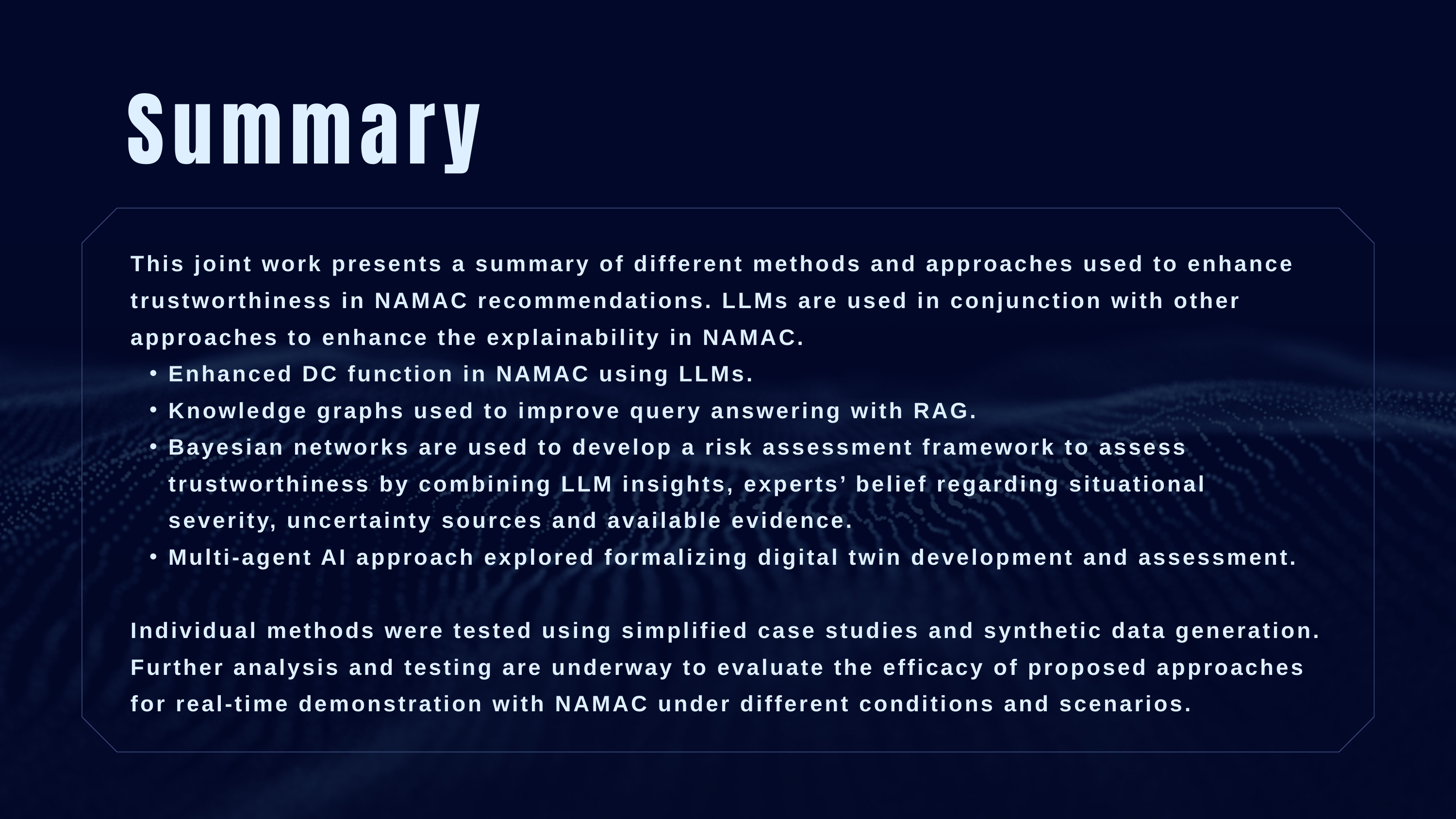

Summary

This joint work presents a summary of different methods and approaches used to enhance trustworthiness in NAMAC recommendations. LLMs are used in conjunction with other approaches to enhance the explainability in NAMAC.
Enhanced DC function in NAMAC using LLMs.
Knowledge graphs used to improve query answering with RAG.
Bayesian networks are used to develop a risk assessment framework to assess trustworthiness by combining LLM insights, experts’ belief regarding situational severity, uncertainty sources and available evidence.
Multi-agent AI approach explored formalizing digital twin development and assessment.

Individual methods were tested using simplified case studies and synthetic data generation. Further analysis and testing are underway to evaluate the efficacy of proposed approaches for real-time demonstration with NAMAC under different conditions and scenarios.